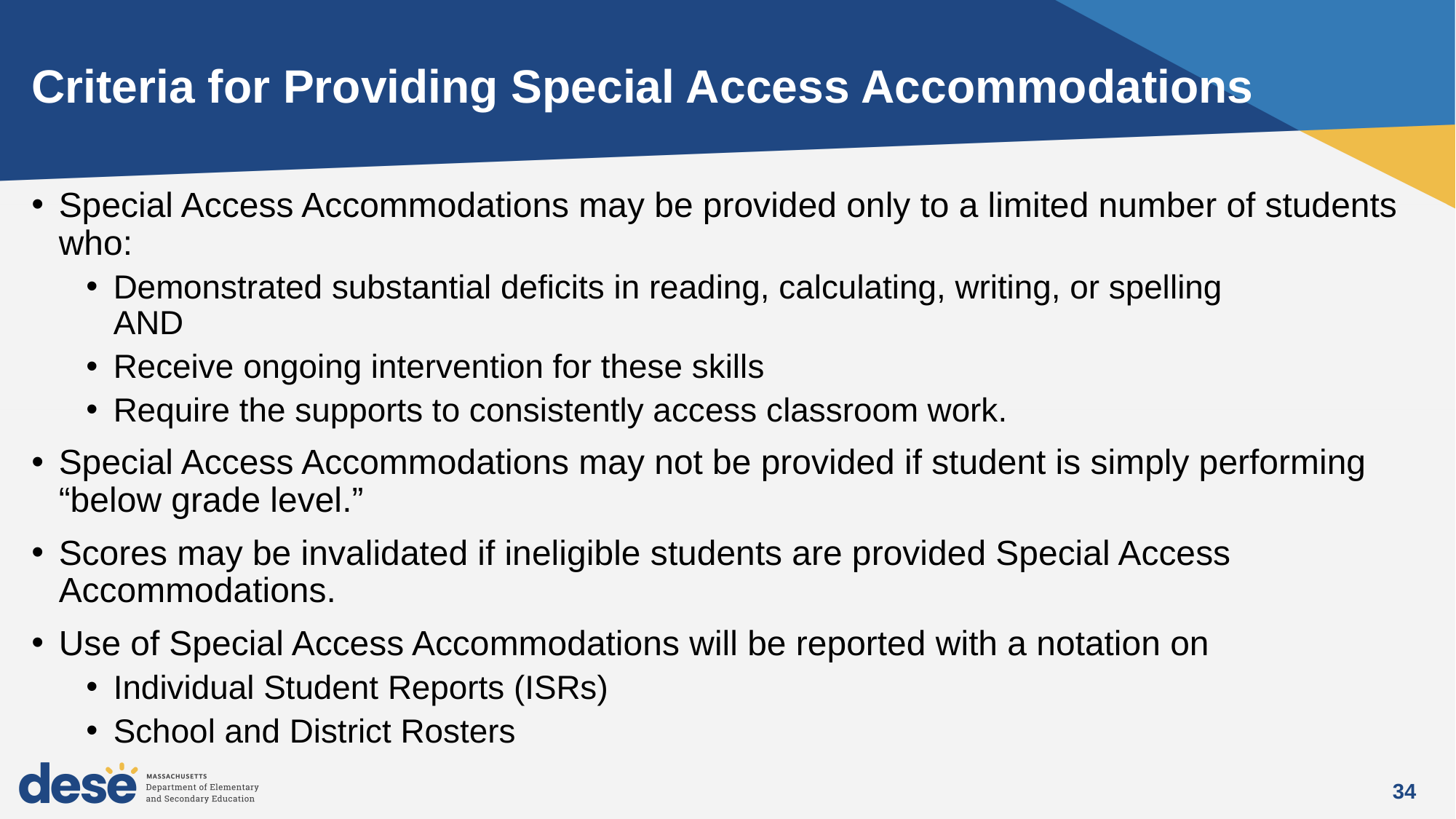

# Criteria for Providing Special Access Accommodations
Special Access Accommodations may be provided only to a limited number of students who:
Demonstrated substantial deficits in reading, calculating, writing, or spelling
AND
Receive ongoing intervention for these skills
Require the supports to consistently access classroom work.
Special Access Accommodations may not be provided if student is simply performing “below grade level.”
Scores may be invalidated if ineligible students are provided Special Access Accommodations.
Use of Special Access Accommodations will be reported with a notation on
Individual Student Reports (ISRs)
School and District Rosters
34